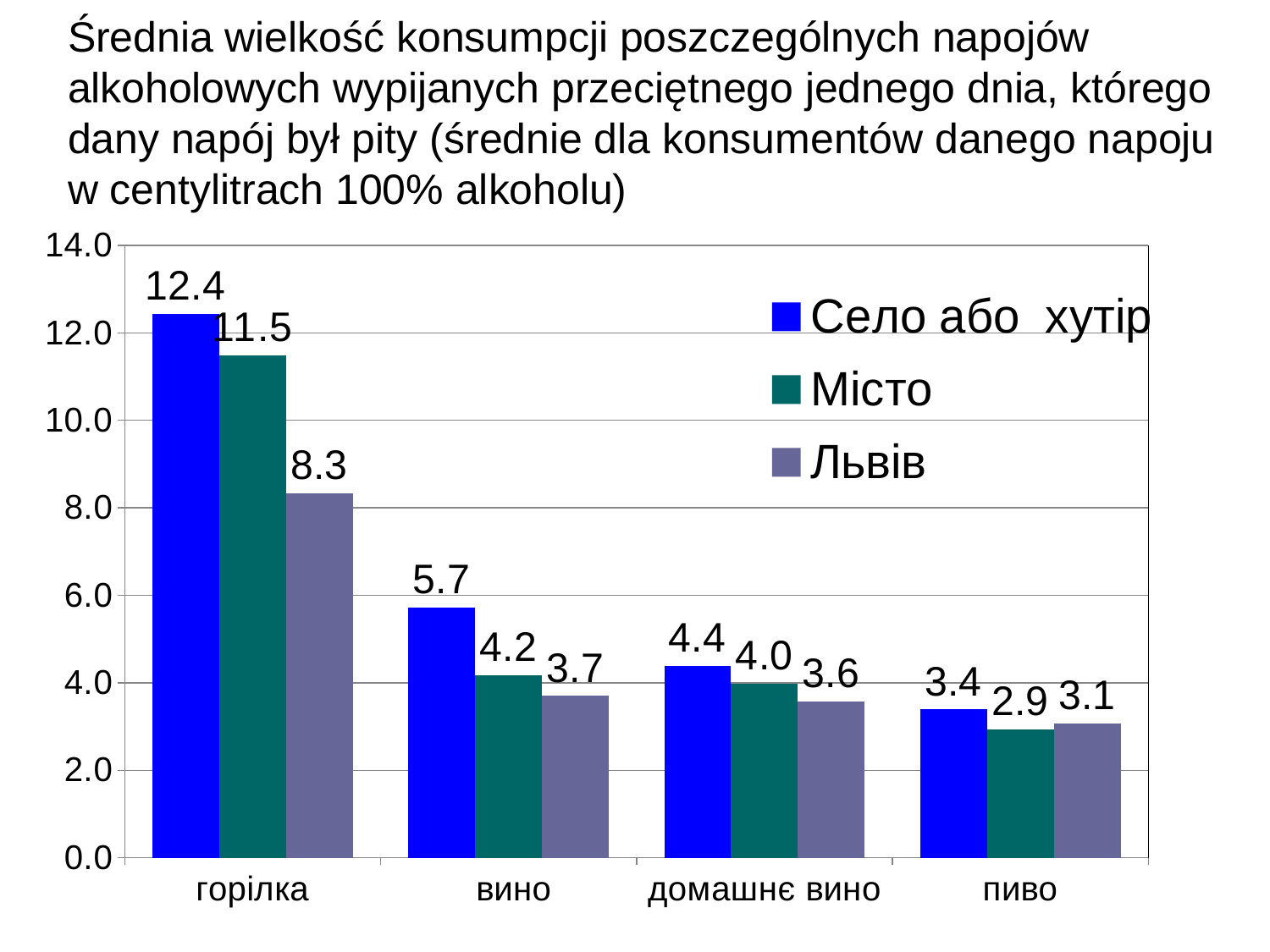

Średnia wielkość konsumpcji poszczególnych napojów alkoholowych wypijanych przeciętnego jednego dnia, którego dany napój był pity (średnie dla konsumentów danego napoju w centylitrach 100% alkoholu)

### Chart

| Category | Село або  хутір | Місто | Львів |
|---|---|---|---|
| горілка | 12.43 | 11.49 | 8.34 |
|  вино | 5.72 | 4.17 | 3.7 |
| домашнє вино | 4.39 | 3.98 | 3.57 |
| пиво | 3.39 | 2.93 | 3.07 |